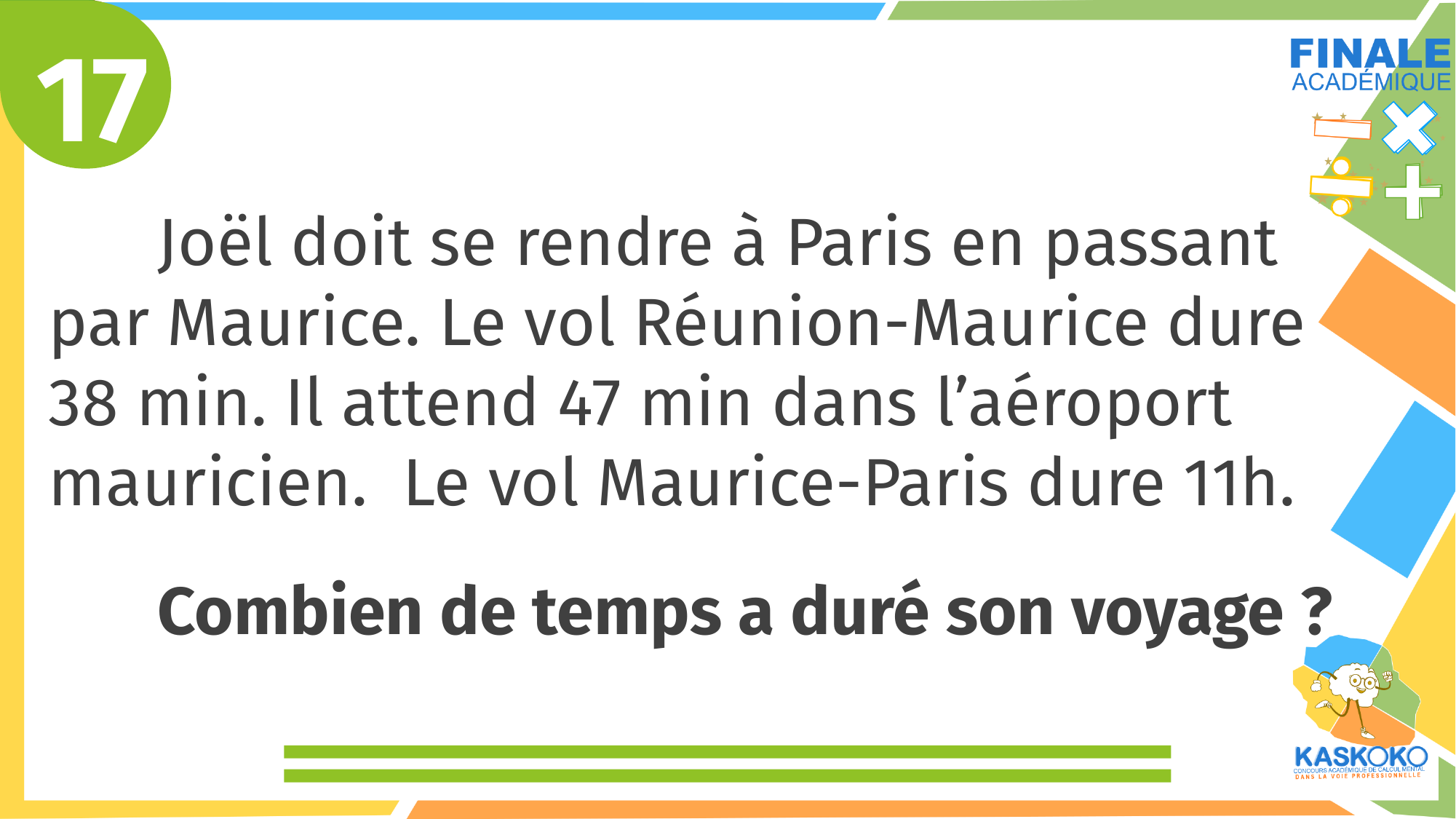

17

	Joël doit se rendre à Paris en passant par Maurice. Le vol Réunion-Maurice dure 38 min. Il attend 47 min dans l’aéroport mauricien.  Le vol Maurice-Paris dure 11h.

	Combien de temps a duré son voyage ?